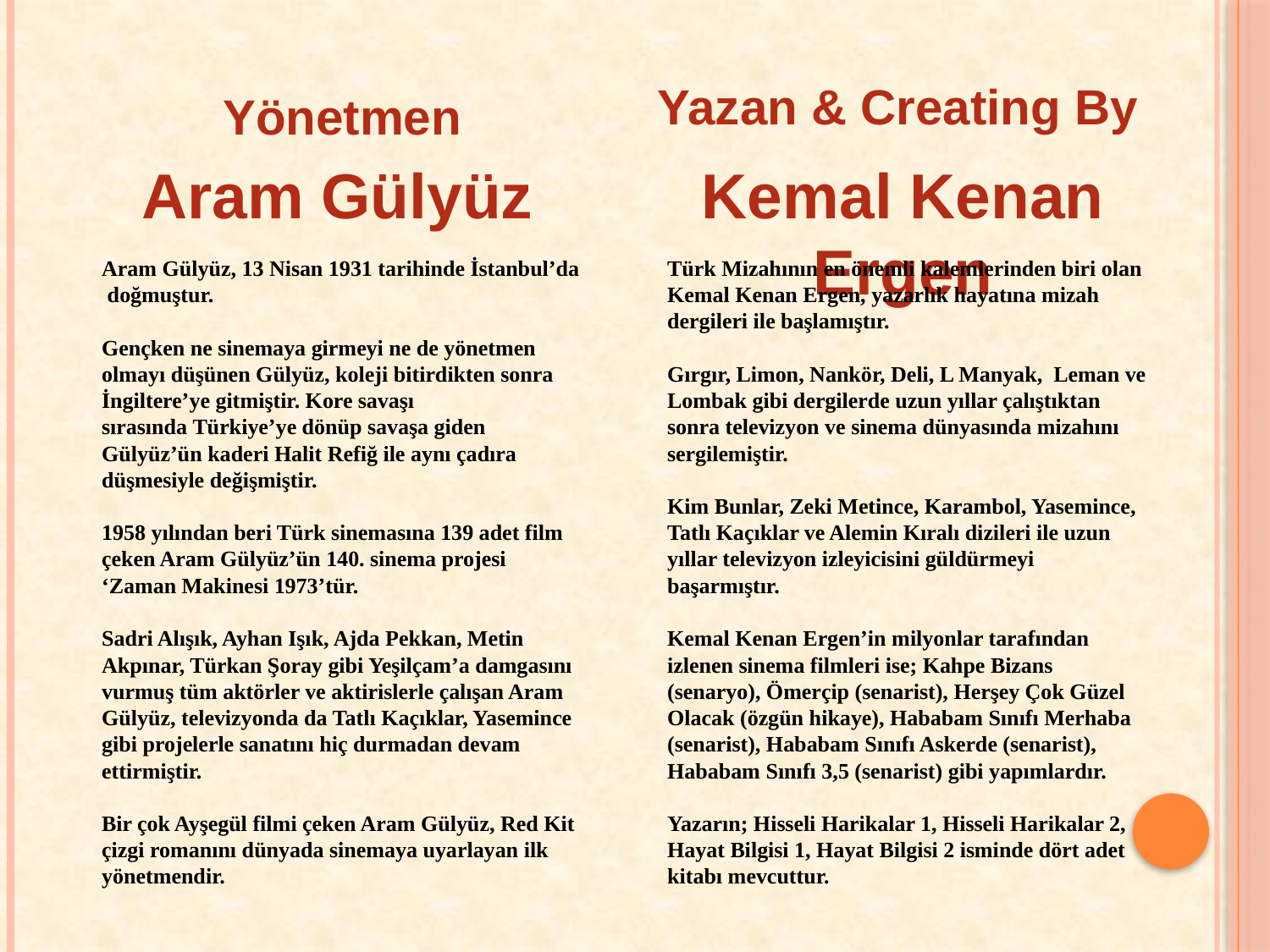

Yazan & Creating By
Yönetmen
Aram Gülyüz
Kemal Kenan Ergen
Aram Gülyüz, 13 Nisan 1931 tarihinde İstanbul’da  doğmuştur.

Gençken ne sinemaya girmeyi ne de yönetmen olmayı düşünen Gülyüz, koleji bitirdikten sonra İngiltere’ye gitmiştir. Kore savaşı sırasında Türkiye’ye dönüp savaşa giden Gülyüz’ün kaderi Halit Refiğ ile aynı çadıra düşmesiyle değişmiştir.

1958 yılından beri Türk sinemasına 139 adet film çeken Aram Gülyüz’ün 140. sinema projesi ‘Zaman Makinesi 1973’tür.

Sadri Alışık, Ayhan Işık, Ajda Pekkan, Metin Akpınar, Türkan Şoray gibi Yeşilçam’a damgasını vurmuş tüm aktörler ve aktirislerle çalışan Aram Gülyüz, televizyonda da Tatlı Kaçıklar, Yasemince gibi projelerle sanatını hiç durmadan devam ettirmiştir.

Bir çok Ayşegül filmi çeken Aram Gülyüz, Red Kit çizgi romanını dünyada sinemaya uyarlayan ilk yönetmendir.

Türk Mizahının en önemli kalemlerinden biri olan Kemal Kenan Ergen, yazarlık hayatına mizah dergileri ile başlamıştır.

Gırgır, Limon, Nankör, Deli, L Manyak,  Leman ve Lombak gibi dergilerde uzun yıllar çalıştıktan sonra televizyon ve sinema dünyasında mizahını sergilemiştir.

Kim Bunlar, Zeki Metince, Karambol, Yasemince, Tatlı Kaçıklar ve Alemin Kıralı dizileri ile uzun yıllar televizyon izleyicisini güldürmeyi başarmıştır.

Kemal Kenan Ergen’in milyonlar tarafından izlenen sinema filmleri ise; Kahpe Bizans (senaryo), Ömerçip (senarist), Herşey Çok Güzel Olacak (özgün hikaye), Hababam Sınıfı Merhaba (senarist), Hababam Sınıfı Askerde (senarist), Hababam Sınıfı 3,5 (senarist) gibi yapımlardır.

Yazarın; Hisseli Harikalar 1, Hisseli Harikalar 2, Hayat Bilgisi 1, Hayat Bilgisi 2 isminde dört adet kitabı mevcuttur.